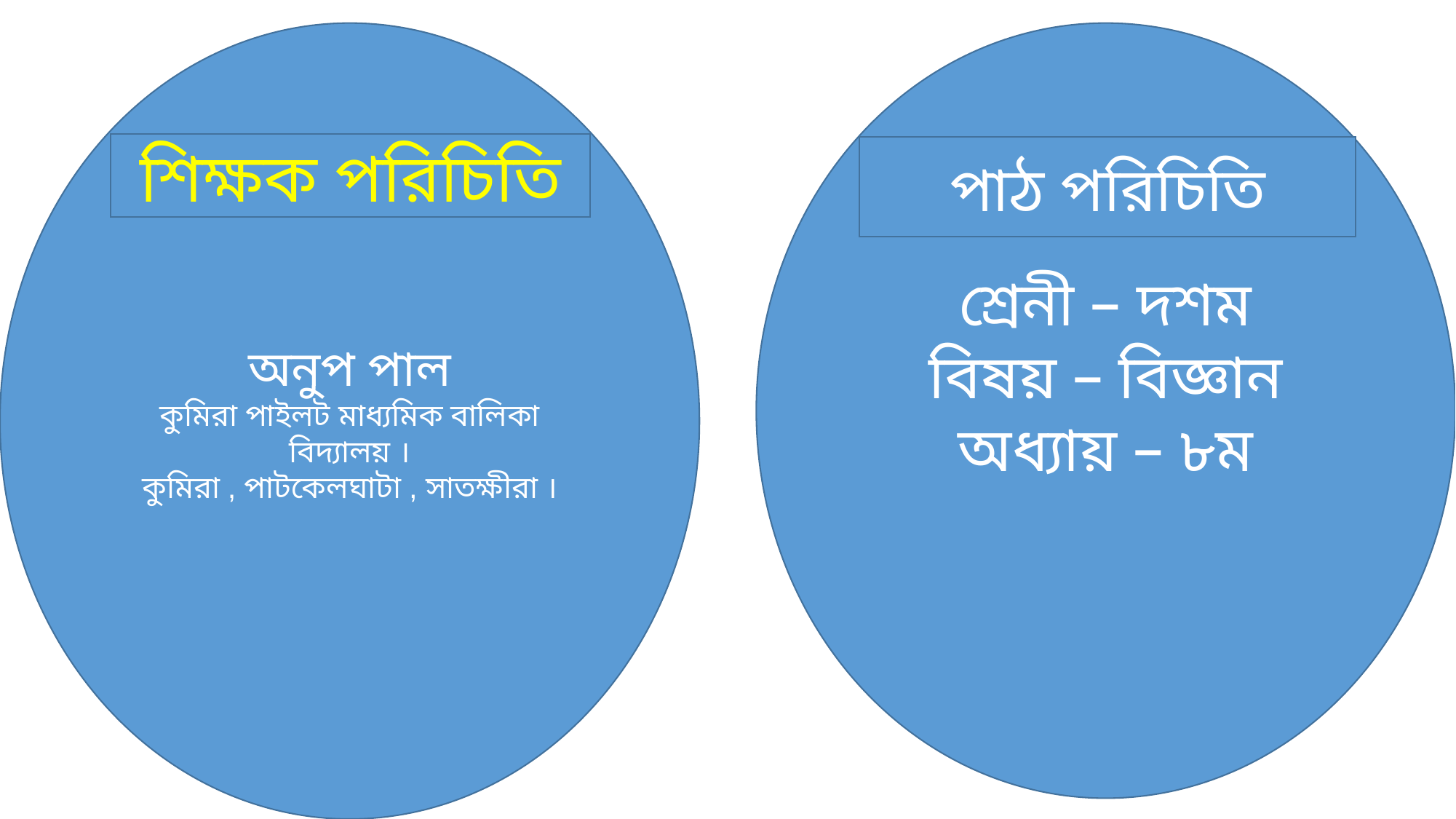

শ্রেনী – দশম
বিষয় – বিজ্ঞান
অধ্যায় – ৮ম

অনুপ পাল
কুমিরা পাইলট মাধ্যমিক বালিকা বিদ্যালয় ।
কুমিরা , পাটকেলঘাটা , সাতক্ষীরা ।
শিক্ষক পরিচিতি
পাঠ পরিচিতি